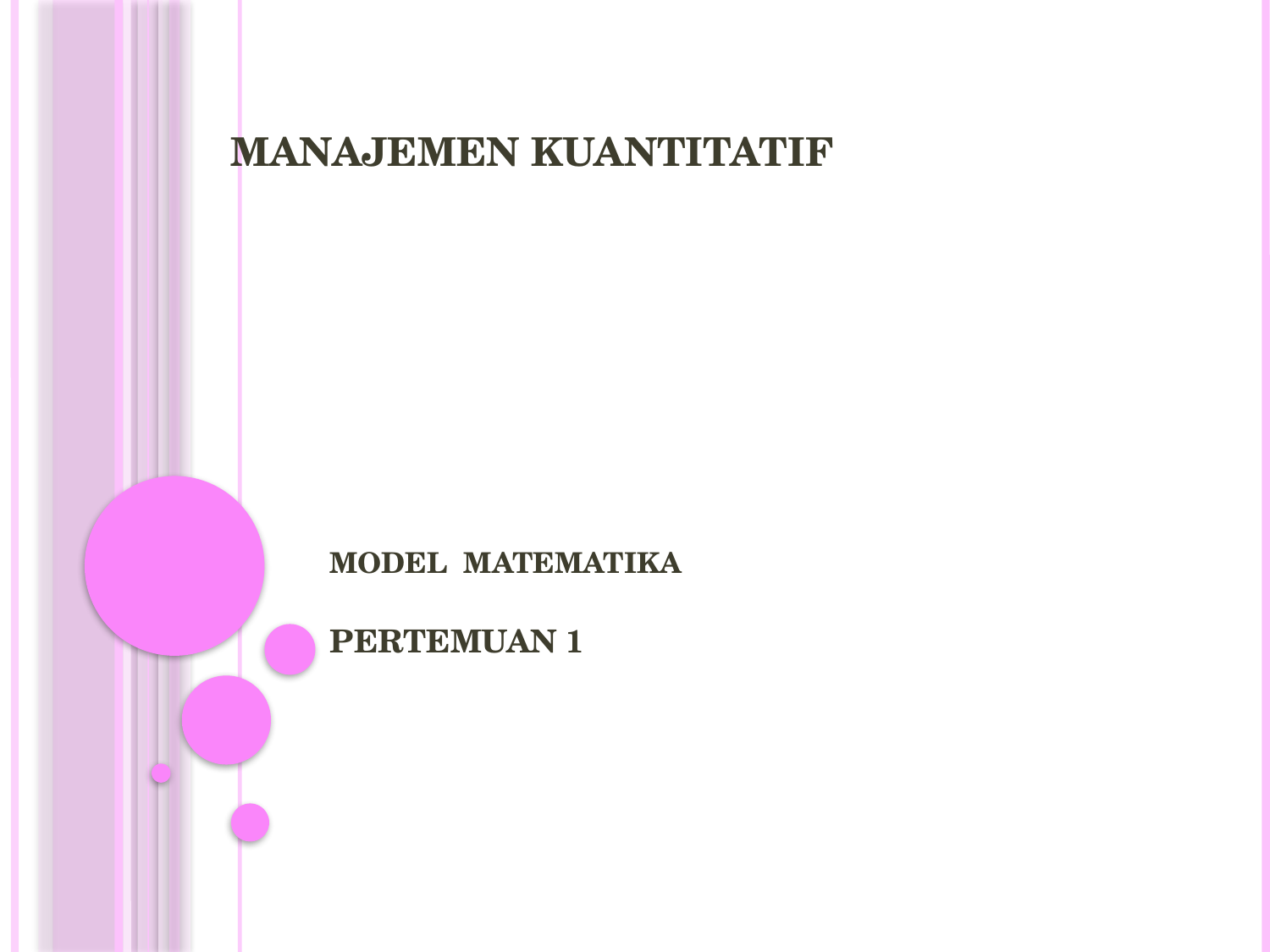

MANAJEMEN KUANTITATIF
# MODEL  MATEMATIKA
PERTEMUAN 1